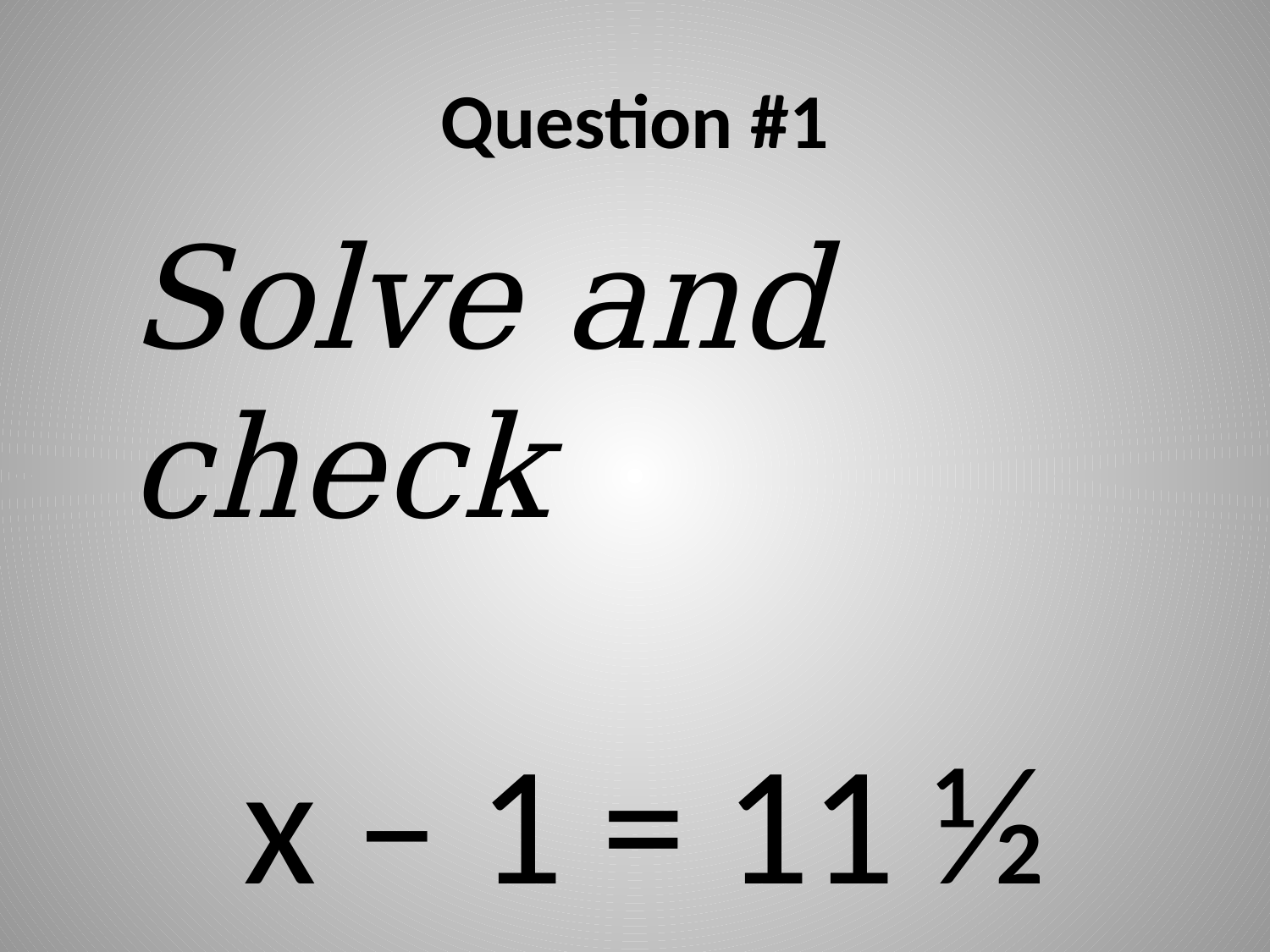

# Question #1
Solve and check

x – 1 = 11 ½